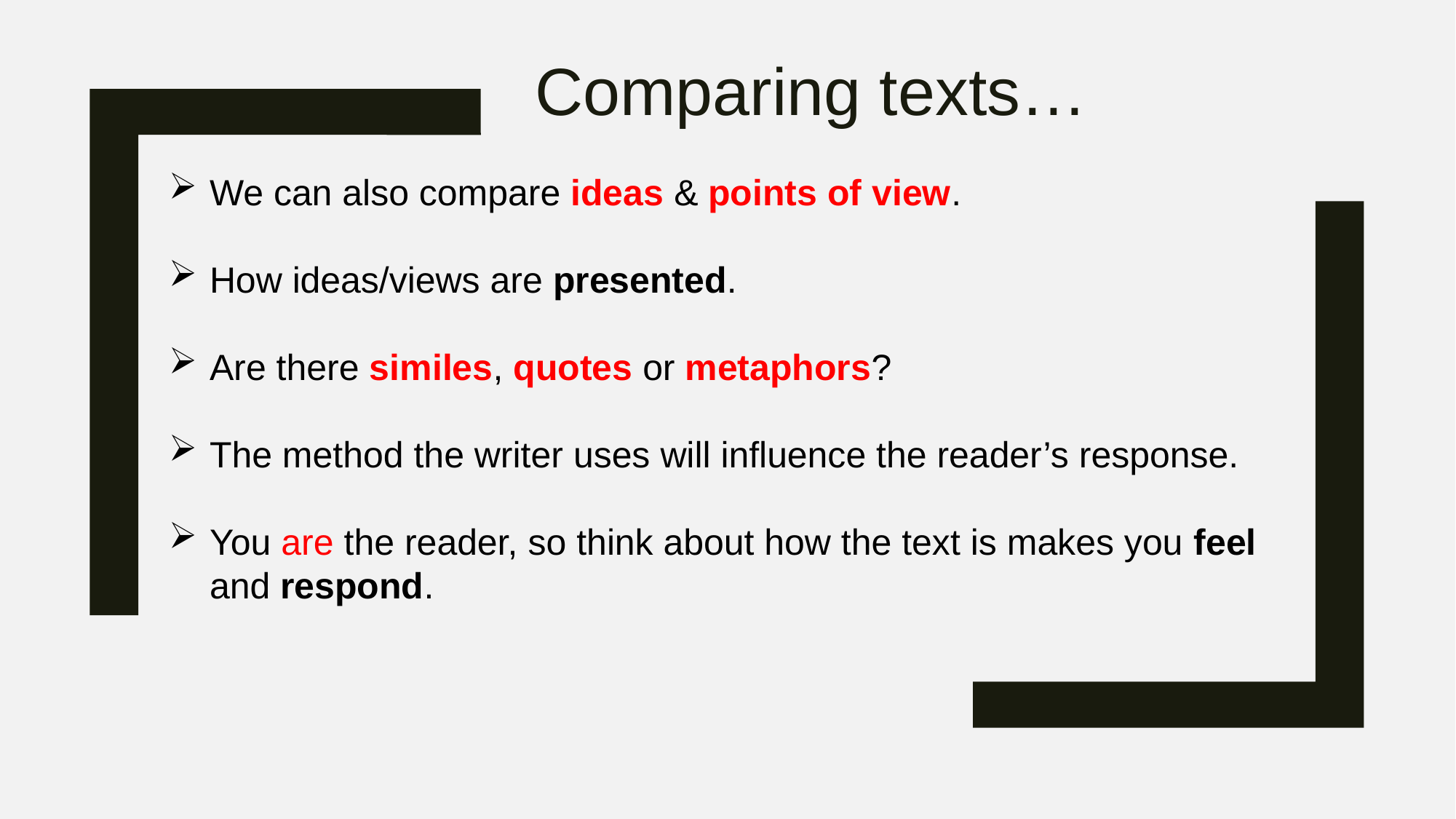

Comparing texts…
We can also compare ideas & points of view.

How ideas/views are presented.

Are there similes, quotes or metaphors?

The method the writer uses will influence the reader’s response.

You are the reader, so think about how the text is makes you feel and respond.